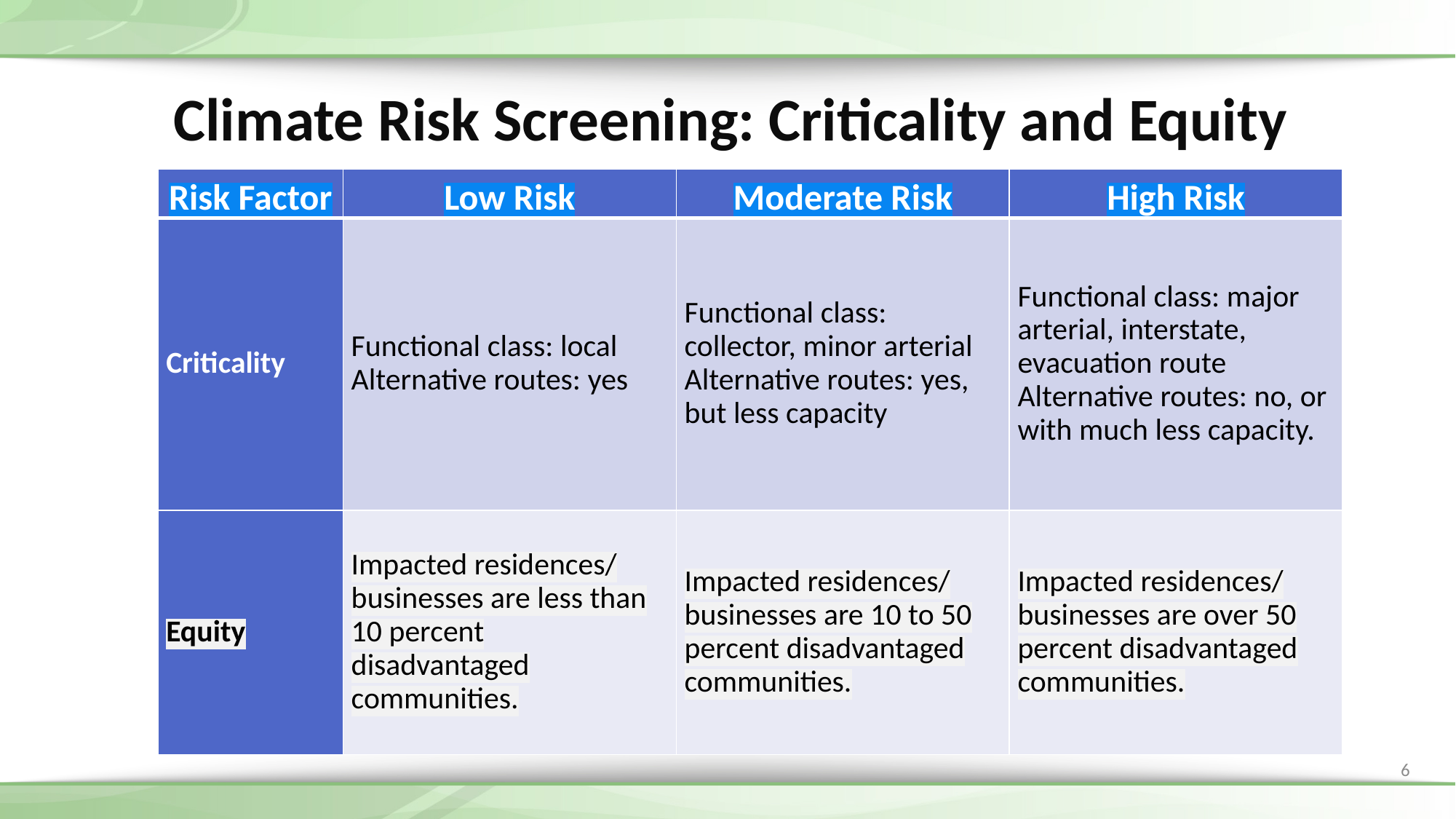

# Climate Risk Screening: Criticality and Equity
| Risk Factor | Low Risk | Moderate Risk | High Risk |
| --- | --- | --- | --- |
| Criticality | Functional class: local Alternative routes: yes | Functional class: collector, minor arterial Alternative routes: yes, but less capacity | Functional class: major arterial, interstate, evacuation route Alternative routes: no, or with much less capacity. |
| Equity | Impacted residences/ businesses are less than 10 percent disadvantaged communities. | Impacted residences/ businesses are 10 to 50 percent disadvantaged communities. | Impacted residences/ businesses are over 50 percent disadvantaged communities. |
6